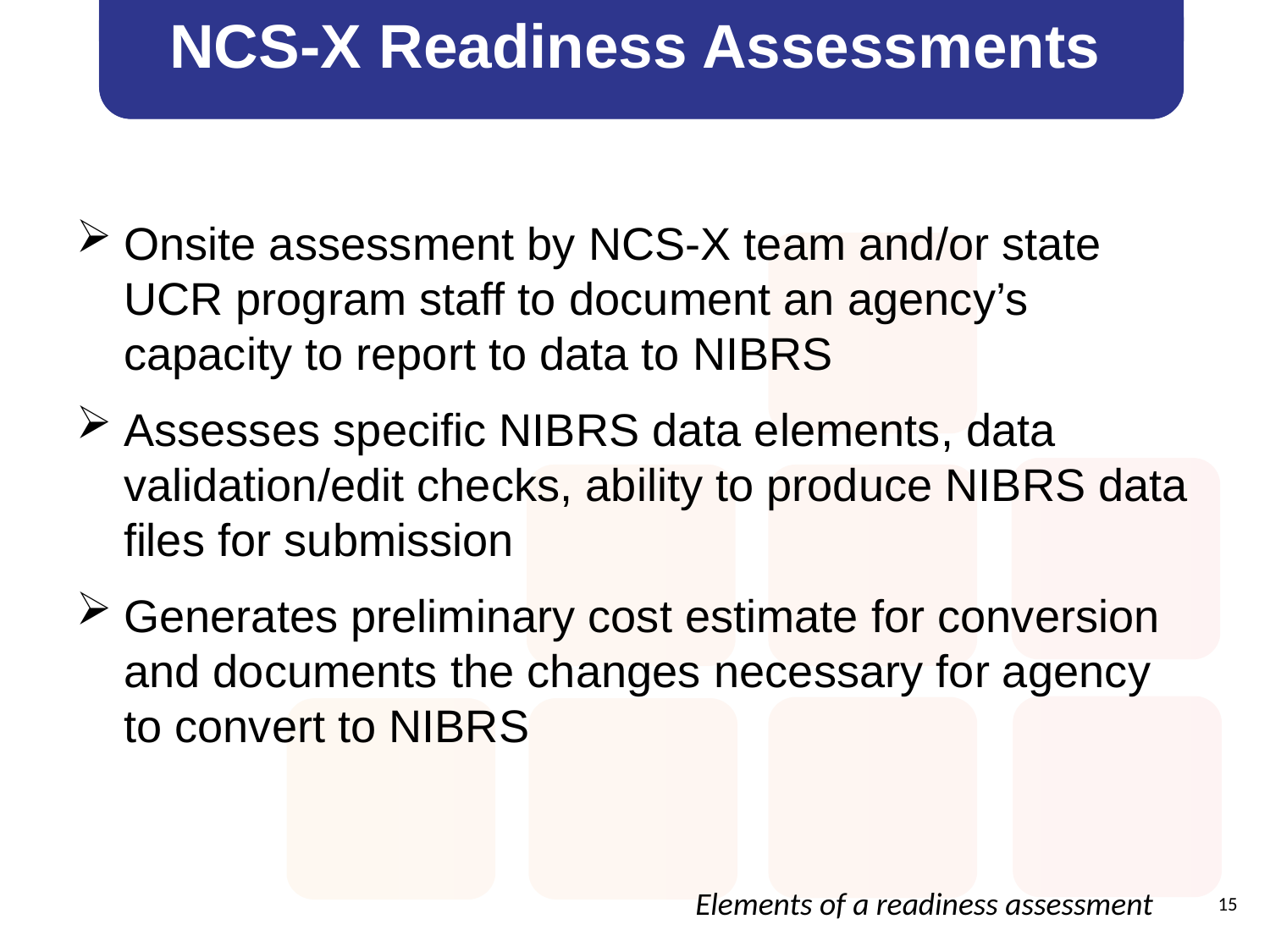

# NCS-X Readiness Assessments
Onsite assessment by NCS-X team and/or state UCR program staff to document an agency’s capacity to report to data to NIBRS
Assesses specific NIBRS data elements, data validation/edit checks, ability to produce NIBRS data files for submission
Generates preliminary cost estimate for conversion and documents the changes necessary for agency to convert to NIBRS
Elements of a readiness assessment